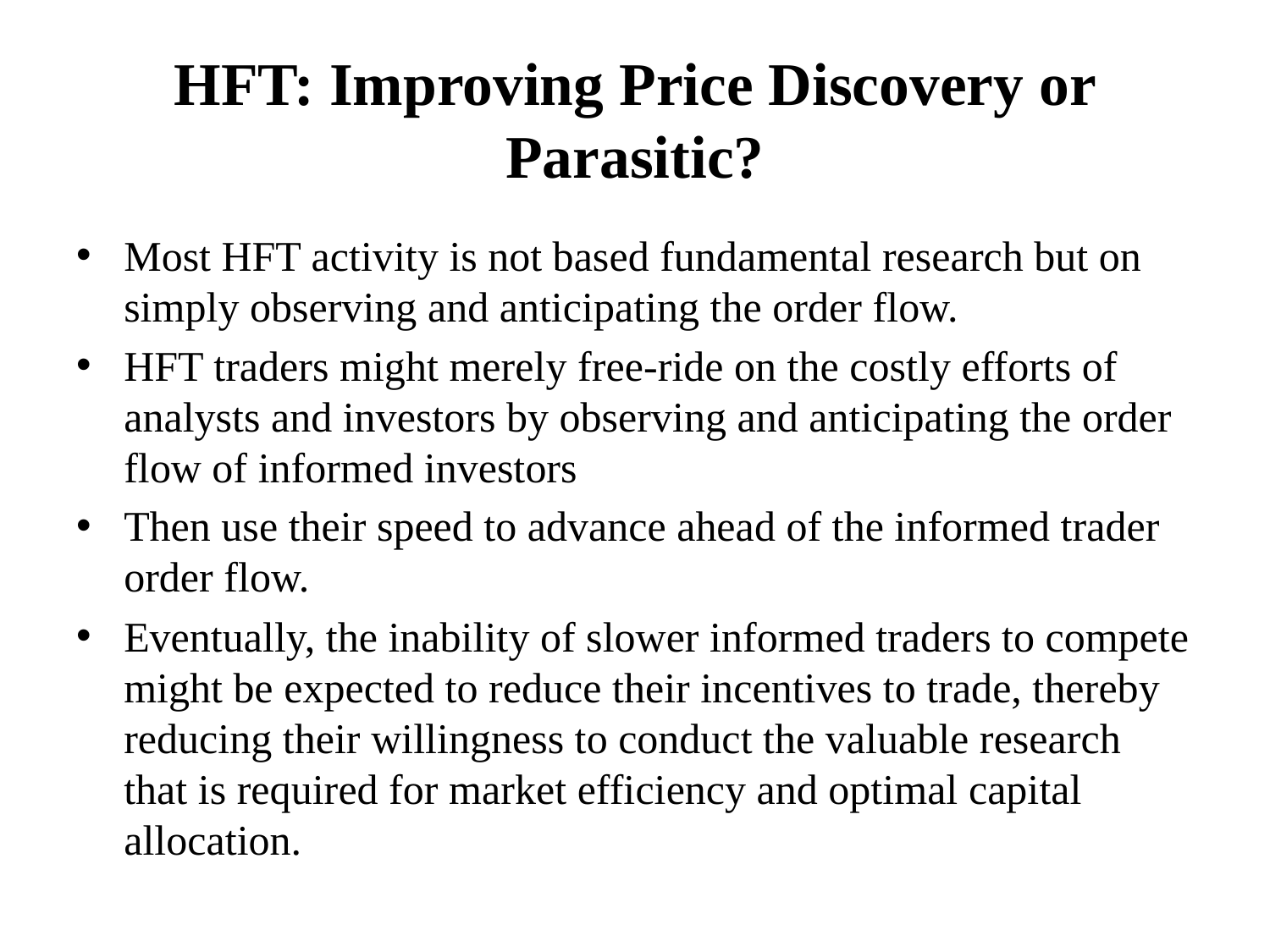

# HFT: Improving Price Discovery or Parasitic?
Most HFT activity is not based fundamental research but on simply observing and anticipating the order flow.
HFT traders might merely free-ride on the costly efforts of analysts and investors by observing and anticipating the order flow of informed investors
Then use their speed to advance ahead of the informed trader order flow.
Eventually, the inability of slower informed traders to compete might be expected to reduce their incentives to trade, thereby reducing their willingness to conduct the valuable research that is required for market efficiency and optimal capital allocation.